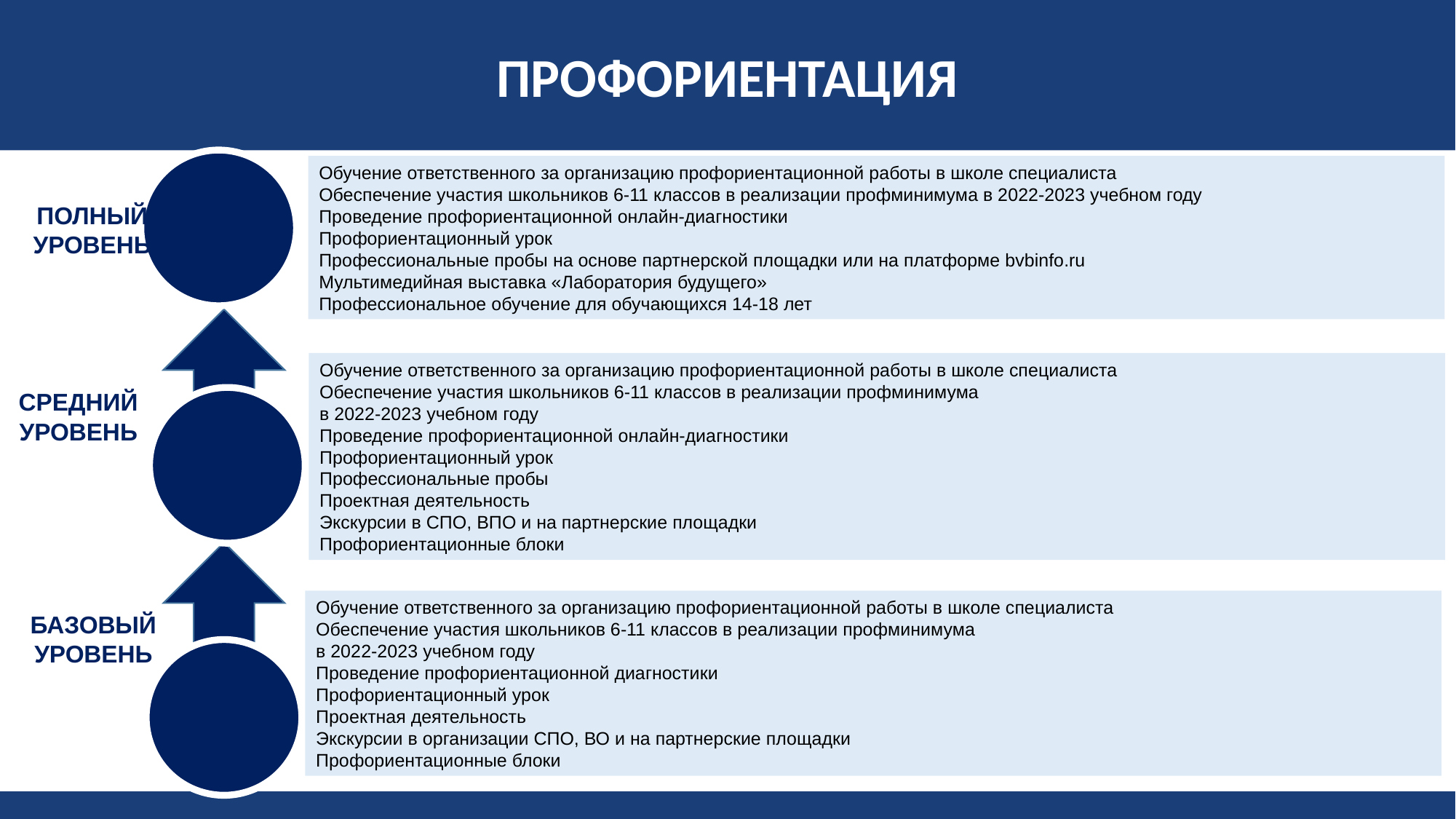

ПРОФОРИЕНТАЦИЯ

Обучение ответственного за организацию профориентационной работы в школе специалиста
Обеспечение участия школьников 6-11 классов в реализации профминимума в 2022-2023 учебном году
Проведение профориентационной онлайн-диагностики
Профориентационный урок
Профессиональные пробы на основе партнерской площадки или на платформе bvbinfo.ru
Мультимедийная выставка «Лаборатория будущего»
Профессиональное обучение для обучающихся 14-18 лет
ПОЛНЫЙ УРОВЕНЬ

Обучение ответственного за организацию профориентационной работы в школе специалиста
Обеспечение участия школьников 6-11 классов в реализации профминимума
в 2022-2023 учебном году
Проведение профориентационной онлайн-диагностики
Профориентационный урок
Профессиональные пробы
Проектная деятельность
Экскурсии в СПО, ВПО и на партнерские площадки
Профориентационные блоки
СРЕДНИЙ УРОВЕНЬ

Обучение ответственного за организацию профориентационной работы в школе специалиста
Обеспечение участия школьников 6-11 классов в реализации профминимума
в 2022-2023 учебном году
Проведение профориентационной диагностики
Профориентационный урок
Проектная деятельность
Экскурсии в организации СПО, ВО и на партнерские площадки
Профориентационные блоки
БАЗОВЫЙ УРОВЕНЬ